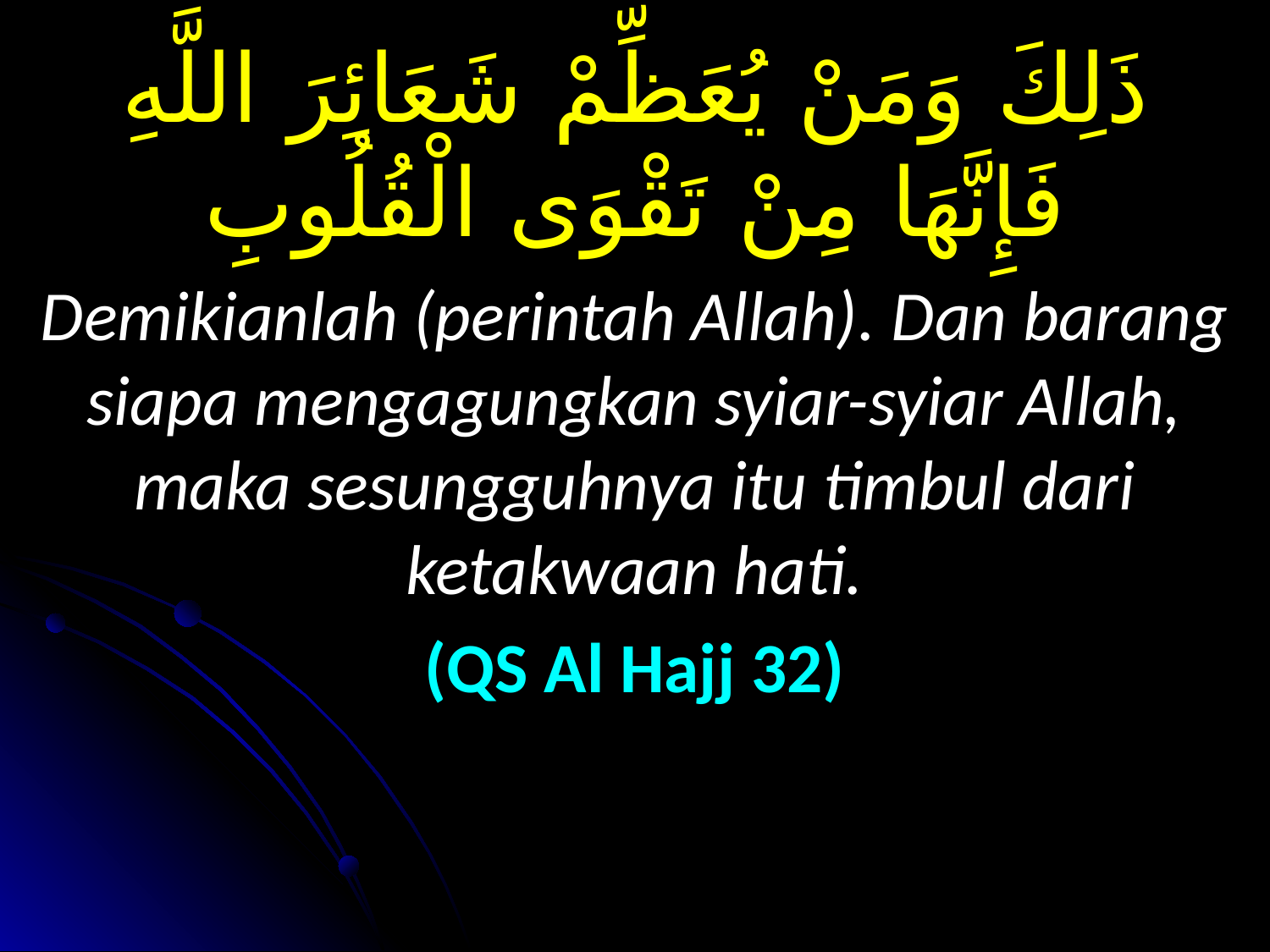

ذَلِكَ وَمَنْ يُعَظِّمْ شَعَائِرَ اللَّهِ فَإِنَّهَا مِنْ تَقْوَى الْقُلُوبِ
Demikianlah (perintah Allah). Dan barang siapa mengagungkan syiar-syiar Allah, maka sesungguhnya itu timbul dari ketakwaan hati.
(QS Al Hajj 32)